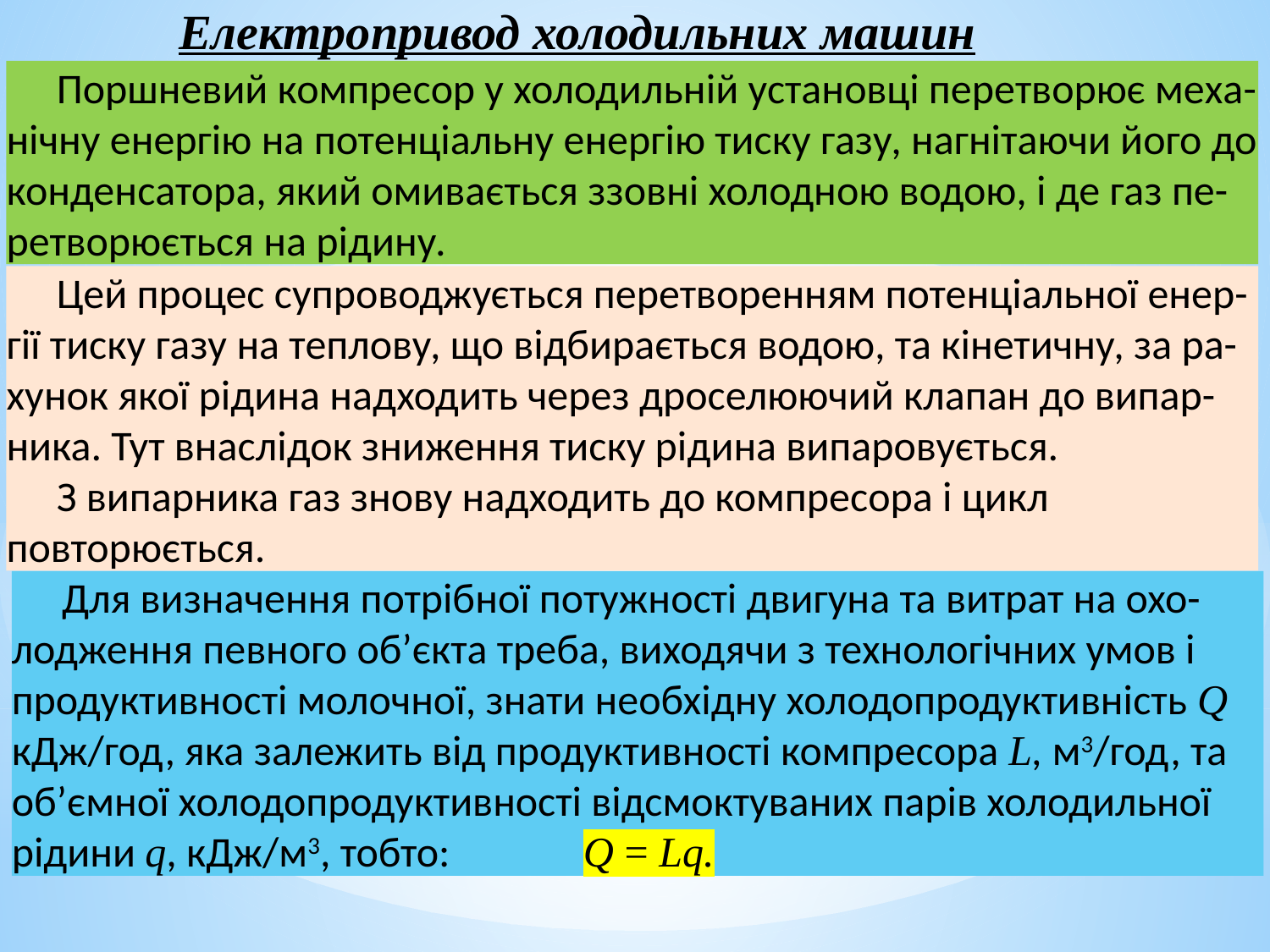

Електропривод холодильних машин
Поршневий компресор у холодильній установці перетворює меха-нічну енергію на потенціальну енергію тиску газу, нагнітаючи його до конденсатора, який омивається ззовні холодною водою, і де газ пе-ретворюється на рідину.
Цей процес супроводжується перетворенням потенціальної енер-гії тиску газу на теплову, що відбирається водою, та кінетичну, за ра-хунок якої рідина надходить через дроселюючий клапан до випар-ника. Тут внаслідок зниження тиску рідина випаровується.
З випарника газ знову надходить до компресора і цикл повторюється.
Для визначення потрібної потужності двигуна та витрат на охо-лодження певного об’єкта треба, виходячи з технологічних умов і продуктивності молочної, знати необхідну холодопродуктивність Q кДж/год, яка залежить від продуктивності компресора L, м3/год, та об’ємної холодопродуктивності відсмоктуваних парів холодильної рідини q, кДж/м3, тобто:              Q = Lq.